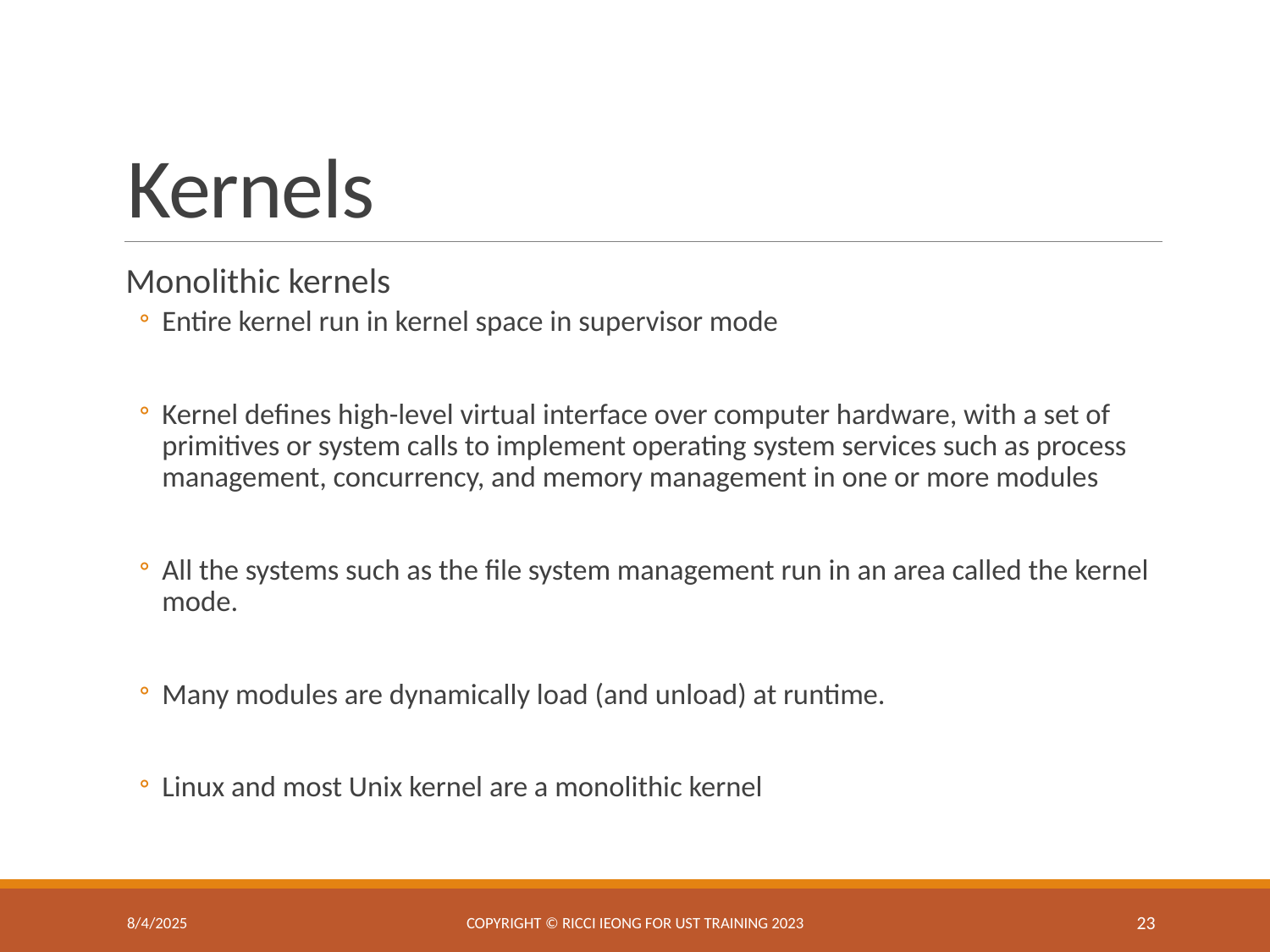

# Kernels
Monolithic kernels
Entire kernel run in kernel space in supervisor mode

Kernel defines high-level virtual interface over computer hardware, with a set of primitives or system calls to implement operating system services such as process management, concurrency, and memory management in one or more modules

All the systems such as the file system management run in an area called the kernel mode.

Many modules are dynamically load (and unload) at runtime.

Linux and most Unix kernel are a monolithic kernel
8/4/2025
Copyright © Ricci IEONG for UST training 2023
23